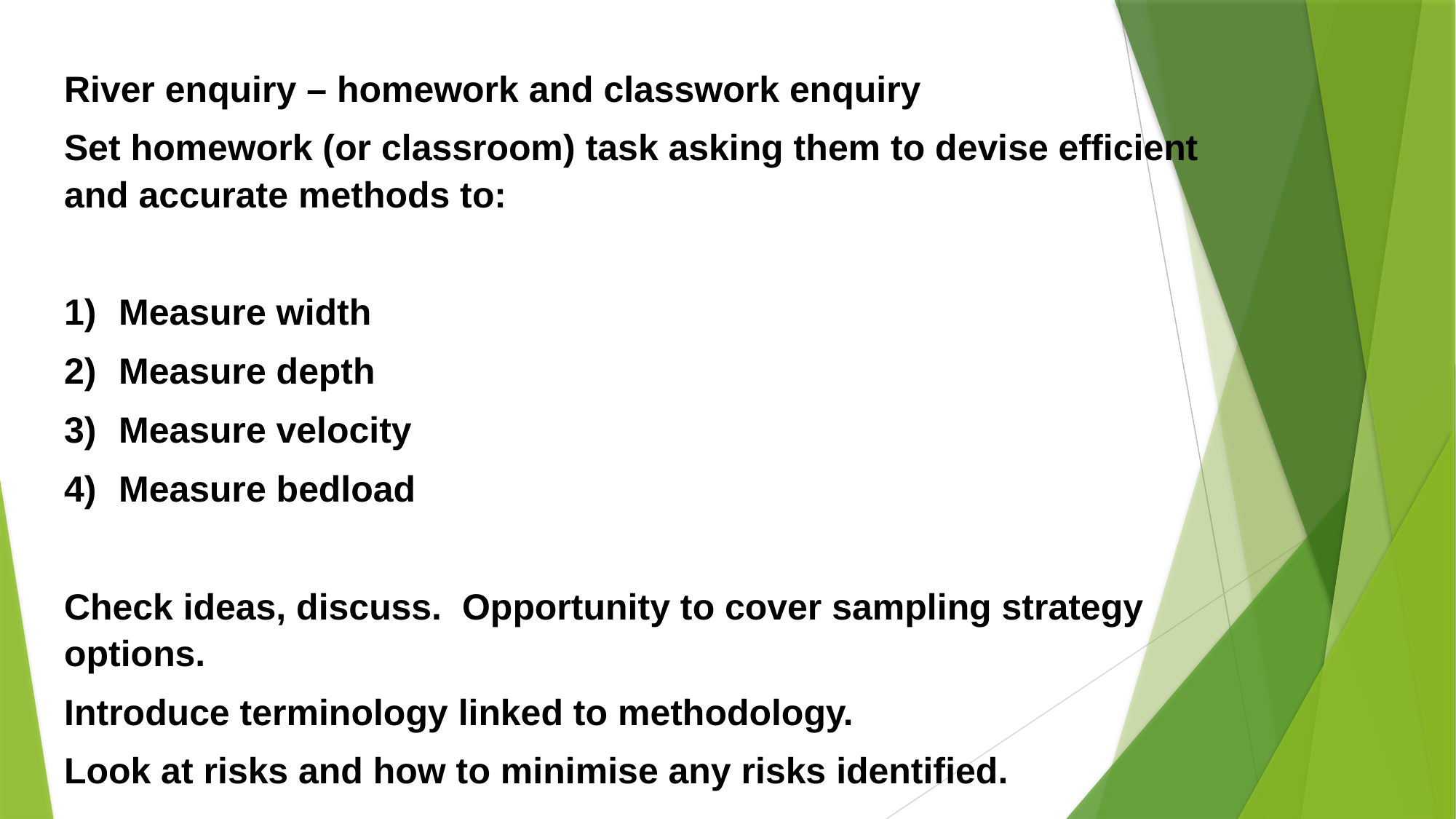

River enquiry – homework and classwork enquiry
Set homework (or classroom) task asking them to devise efficient and accurate methods to:

Measure width
Measure depth
Measure velocity
Measure bedload

Check ideas, discuss.  Opportunity to cover sampling strategy options.
Introduce terminology linked to methodology.
Look at risks and how to minimise any risks identified.